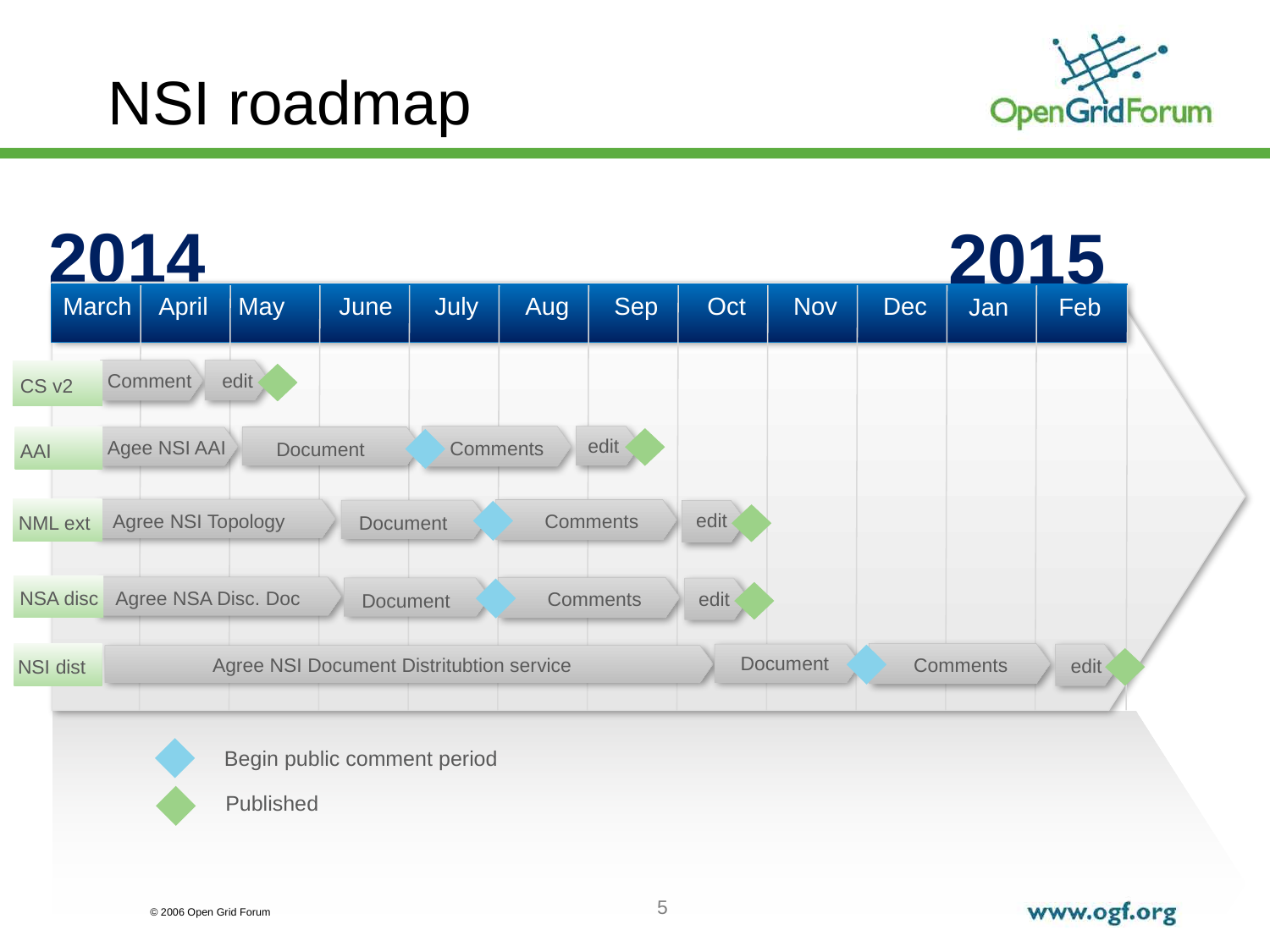

# NSI roadmap
2014
2015

March
April
May
June
July
Aug
Sep
Oct
Nov
Dec
Jan
Feb

Comment
edit

CS v2

edit

Agee NSI AAI
Comments
Document
AAI

edit
Agree NSI Topology
Comments

NML ext
Document

Agree NSA Disc. Doc
NSA disc
Comments
edit

Document

Document

Agree NSI Document Distritubtion service
Comments
edit

NSI dist

Begin public comment period
Published

5